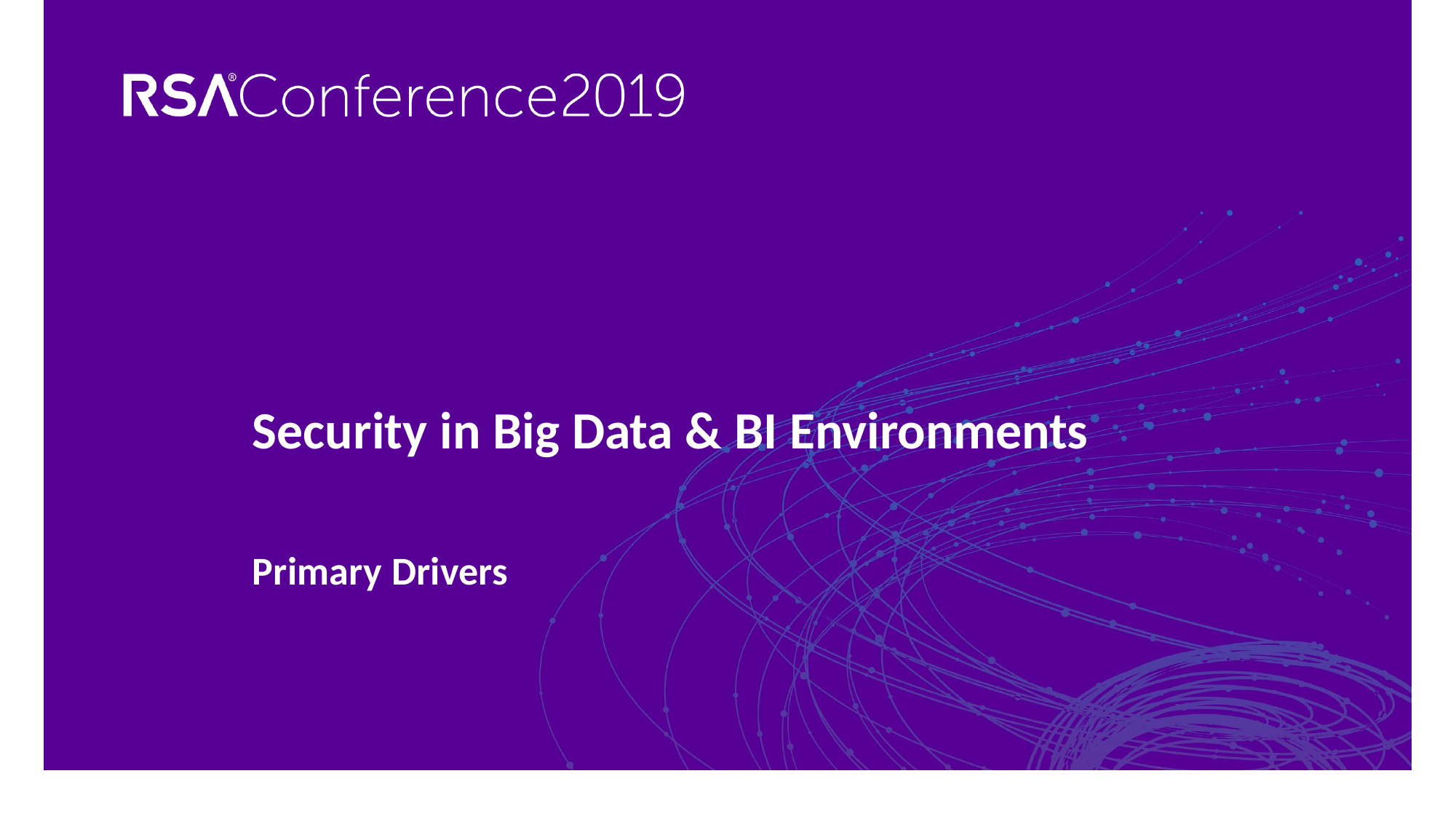

Security in Big Data & BI Environments

Primary Drivers